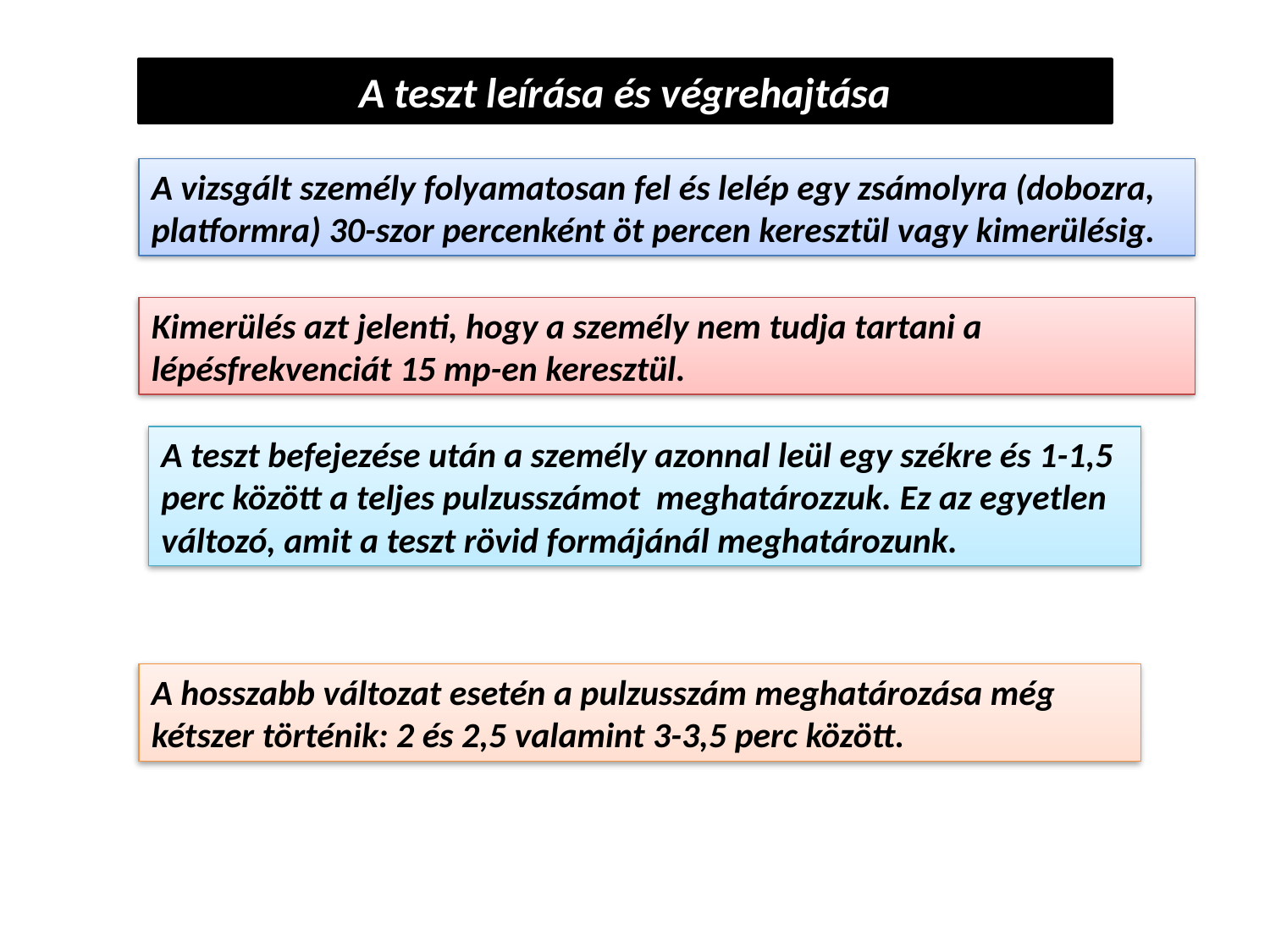

A teszt leírása és végrehajtása
A vizsgált személy folyamatosan fel és lelép egy zsámolyra (dobozra, platformra) 30-szor percenként öt percen keresztül vagy kimerülésig.
Kimerülés azt jelenti, hogy a személy nem tudja tartani a lépésfrekvenciát 15 mp-en keresztül.
A teszt befejezése után a személy azonnal leül egy székre és 1-1,5 perc között a teljes pulzusszámot  meghatározzuk. Ez az egyetlen változó, amit a teszt rövid formájánál meghatározunk.
A hosszabb változat esetén a pulzusszám meghatározása még kétszer történik: 2 és 2,5 valamint 3-3,5 perc között.